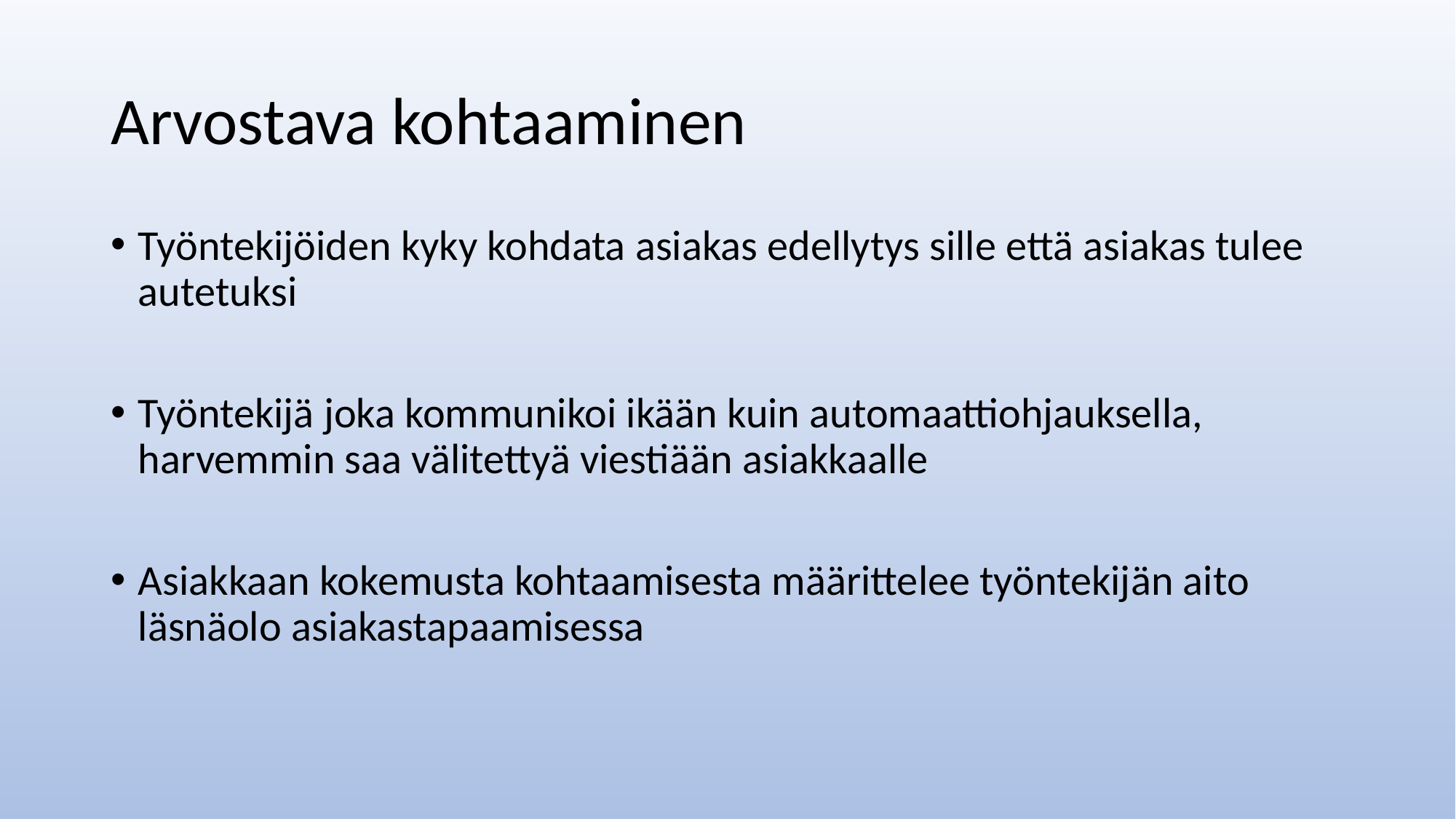

# Arvostava kohtaaminen
Työntekijöiden kyky kohdata asiakas edellytys sille että asiakas tulee autetuksi

Työntekijä joka kommunikoi ikään kuin automaattiohjauksella, harvemmin saa välitettyä viestiään asiakkaalle

Asiakkaan kokemusta kohtaamisesta määrittelee työntekijän aito läsnäolo asiakastapaamisessa